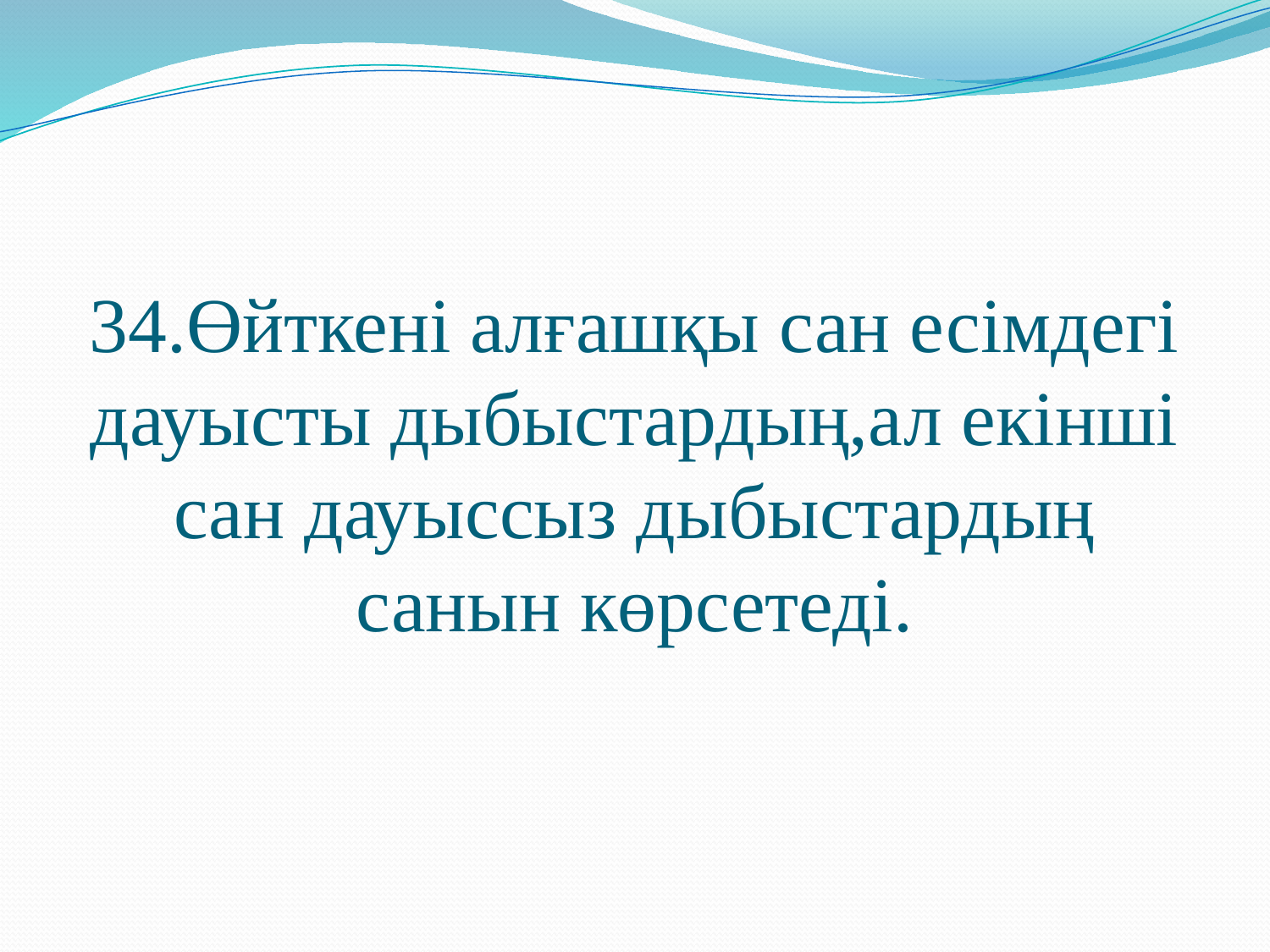

34.Өйткені алғашқы сан есімдегі дауысты дыбыстардың,ал екінші сан дауыссыз дыбыстардың санын көрсетеді.